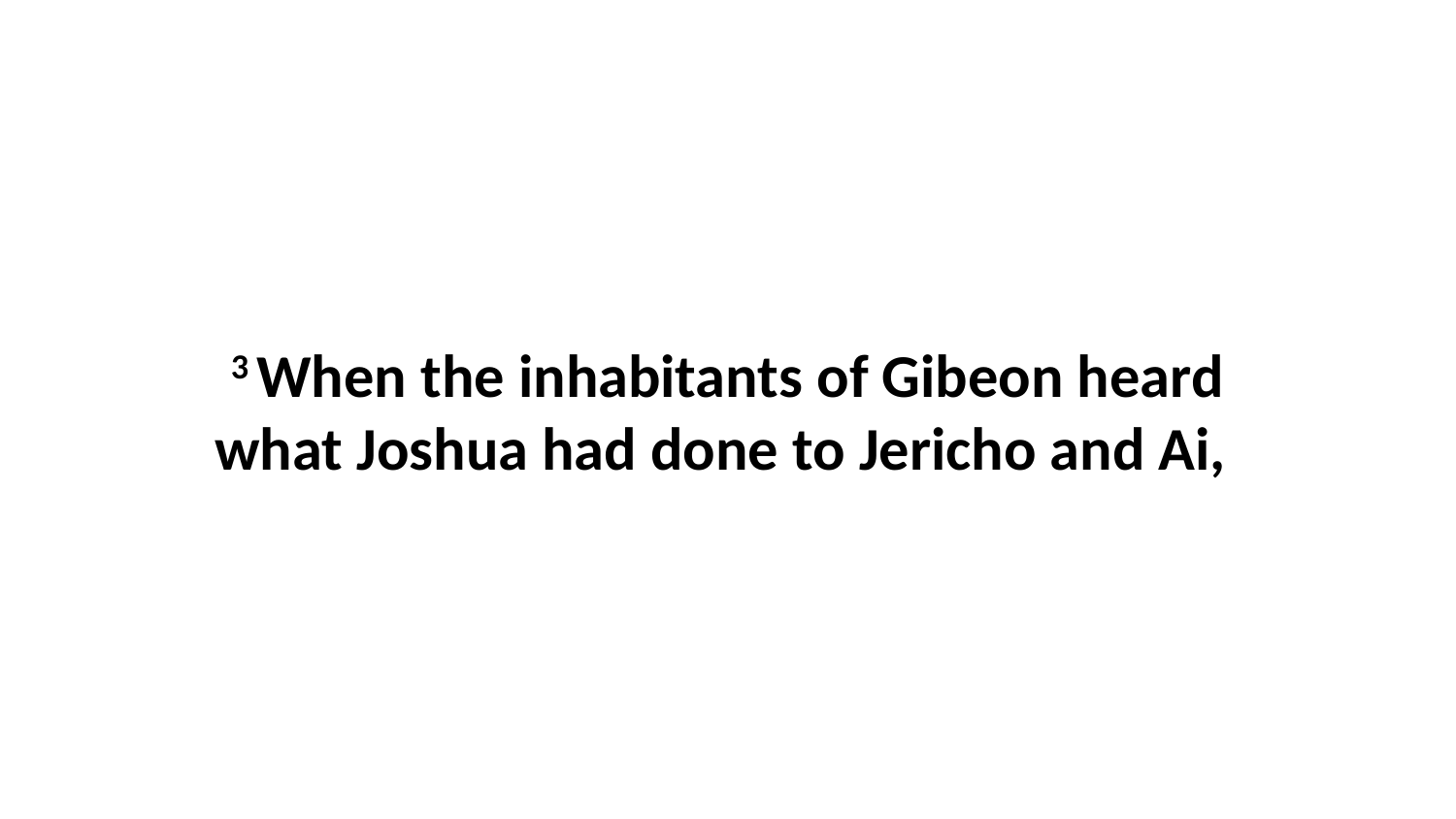

3 When the inhabitants of Gibeon heard what Joshua had done to Jericho and Ai,